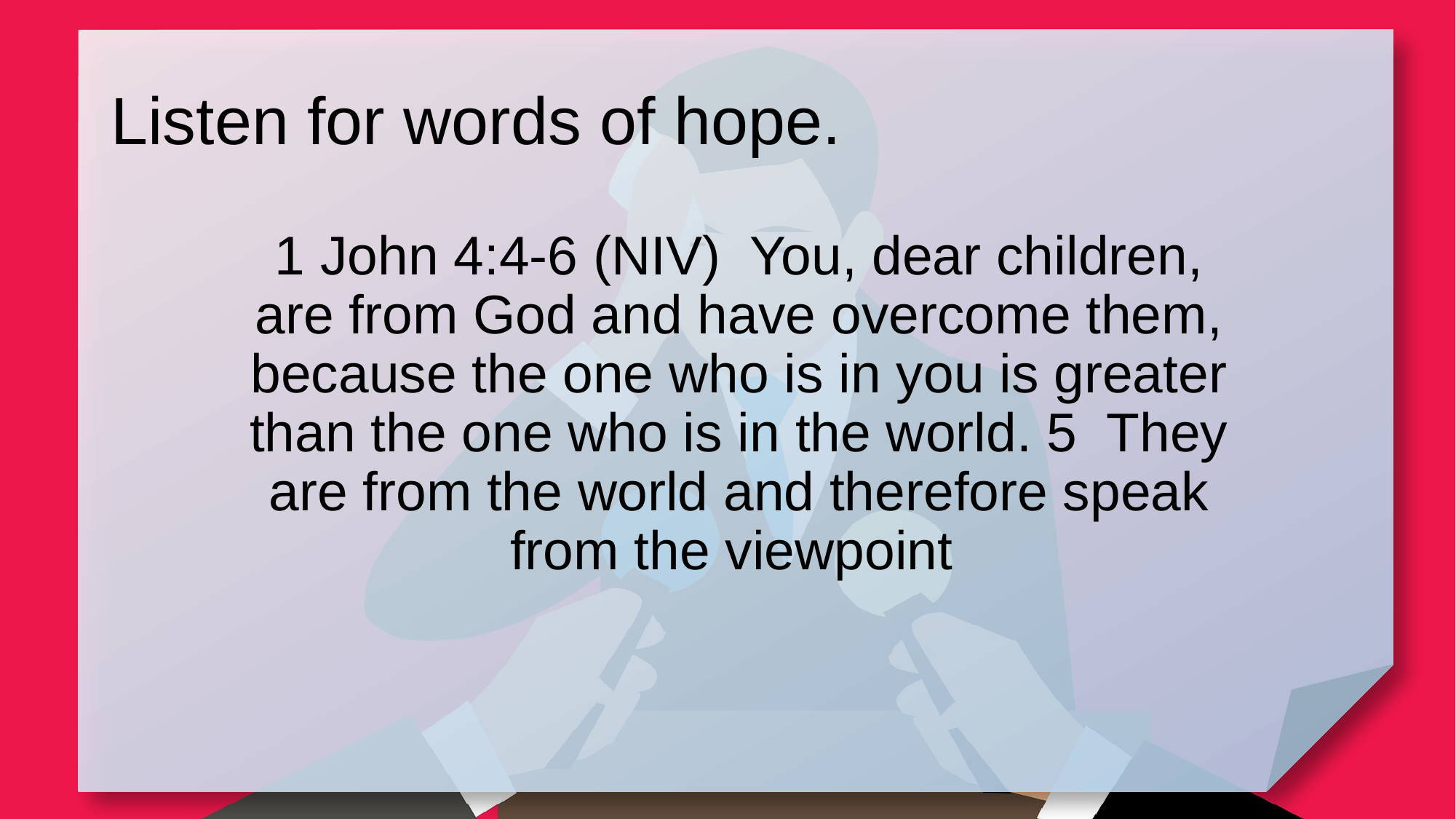

# Listen for words of hope.
1 John 4:4-6 (NIV)  You, dear children, are from God and have overcome them, because the one who is in you is greater than the one who is in the world. 5  They are from the world and therefore speak from the viewpoint